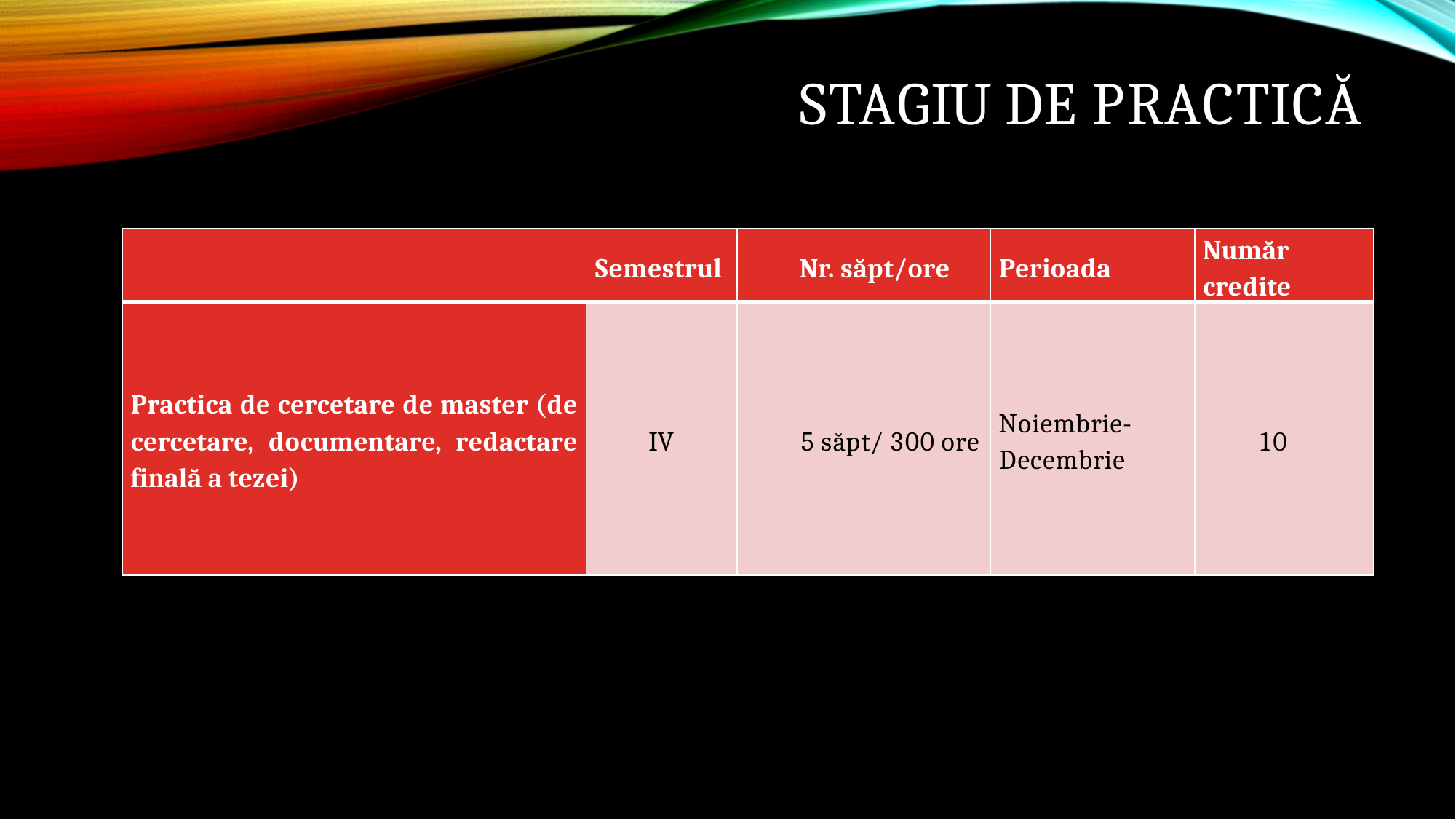

# Stagiu de practică
|  | Semestrul | Nr. săpt/ore | Perioada | Număr credite |
| --- | --- | --- | --- | --- |
| Practica de cercetare de master (de cercetare, documentare, redactare finală a tezei) | IV | 5 săpt/ 300 ore | Noiembrie-Decembrie | 10 |